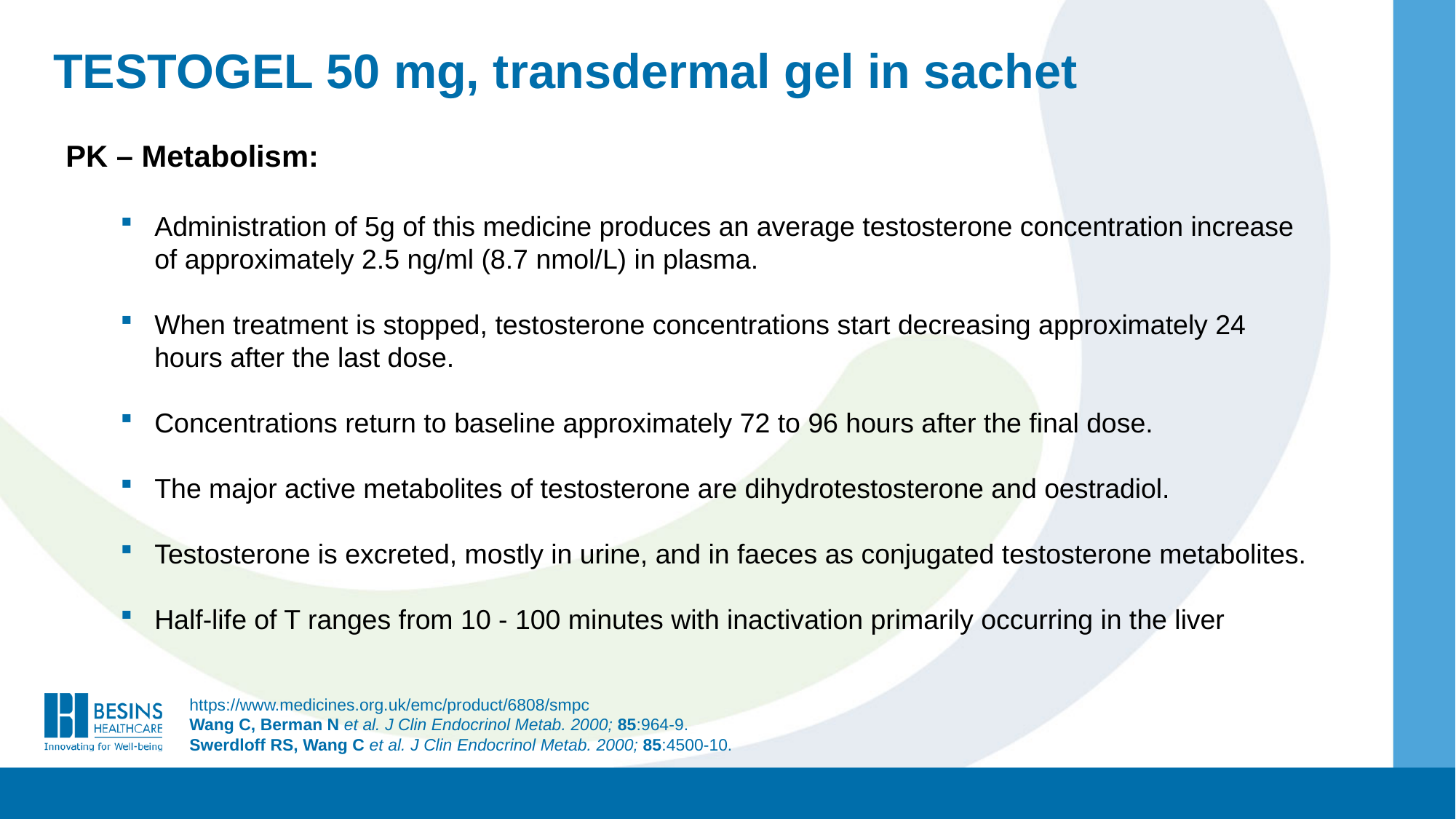

TESTOGEL 50 mg, transdermal gel in sachet
PK – Metabolism:

Administration of 5g of this medicine produces an average testosterone concentration increase of approximately 2.5 ng/ml (8.7 nmol/L) in plasma.

When treatment is stopped, testosterone concentrations start decreasing approximately 24 hours after the last dose.

Concentrations return to baseline approximately 72 to 96 hours after the final dose.

The major active metabolites of testosterone are dihydrotestosterone and oestradiol.

Testosterone is excreted, mostly in urine, and in faeces as conjugated testosterone metabolites.

Half-life of T ranges from 10 - 100 minutes with inactivation primarily occurring in the liver
https://www.medicines.org.uk/emc/product/6808/smpc
Wang C, Berman N et al. J Clin Endocrinol Metab. 2000; 85:964-9.
Swerdloff RS, Wang C et al. J Clin Endocrinol Metab. 2000; 85:4500-10.